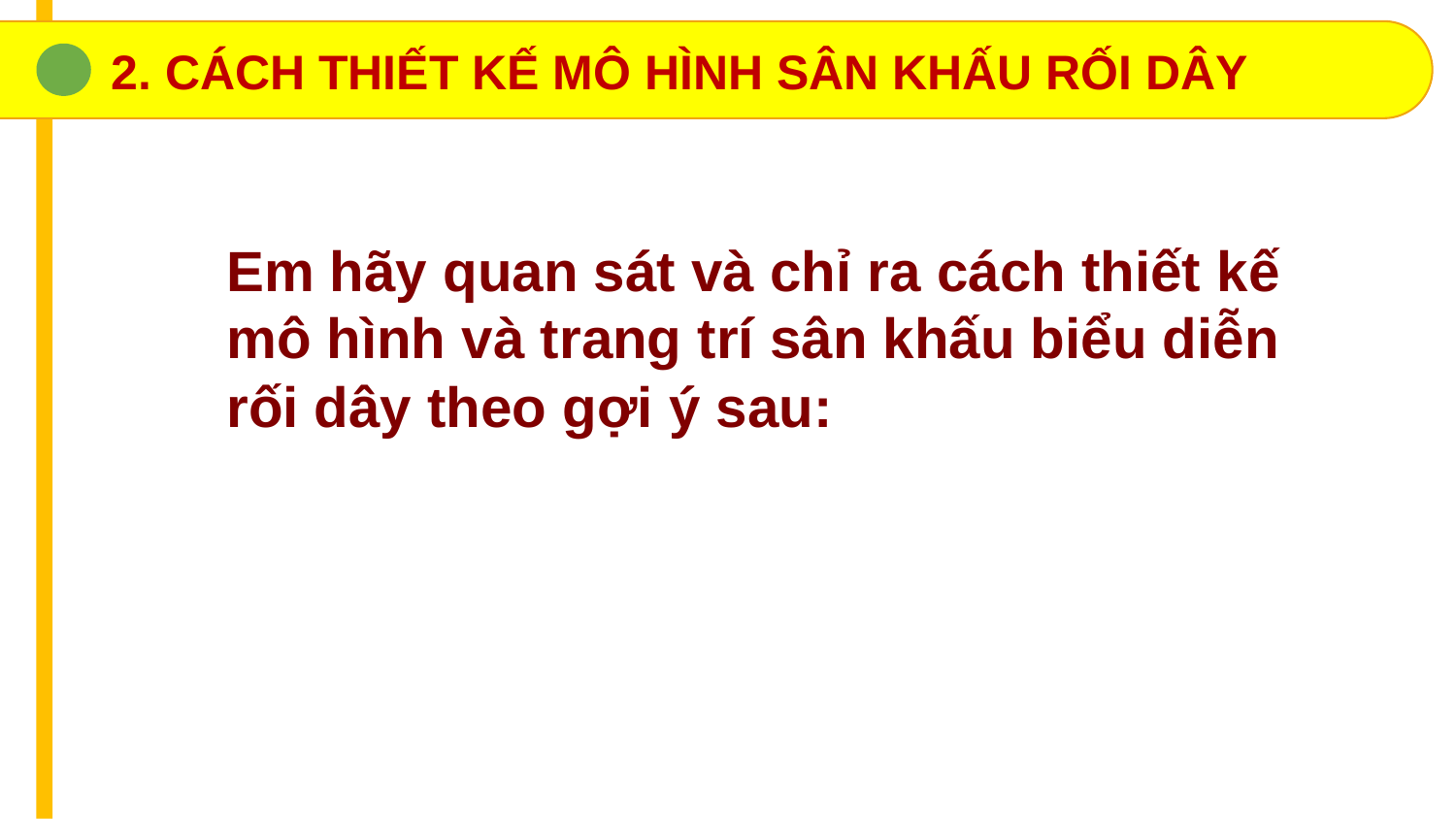

2. CÁCH THIẾT KẾ MÔ HÌNH SÂN KHẤU RỐI DÂY

Em hãy quan sát và chỉ ra cách thiết kế
mô hình và trang trí sân khấu biểu diễn
rối dây theo gợi ý sau: